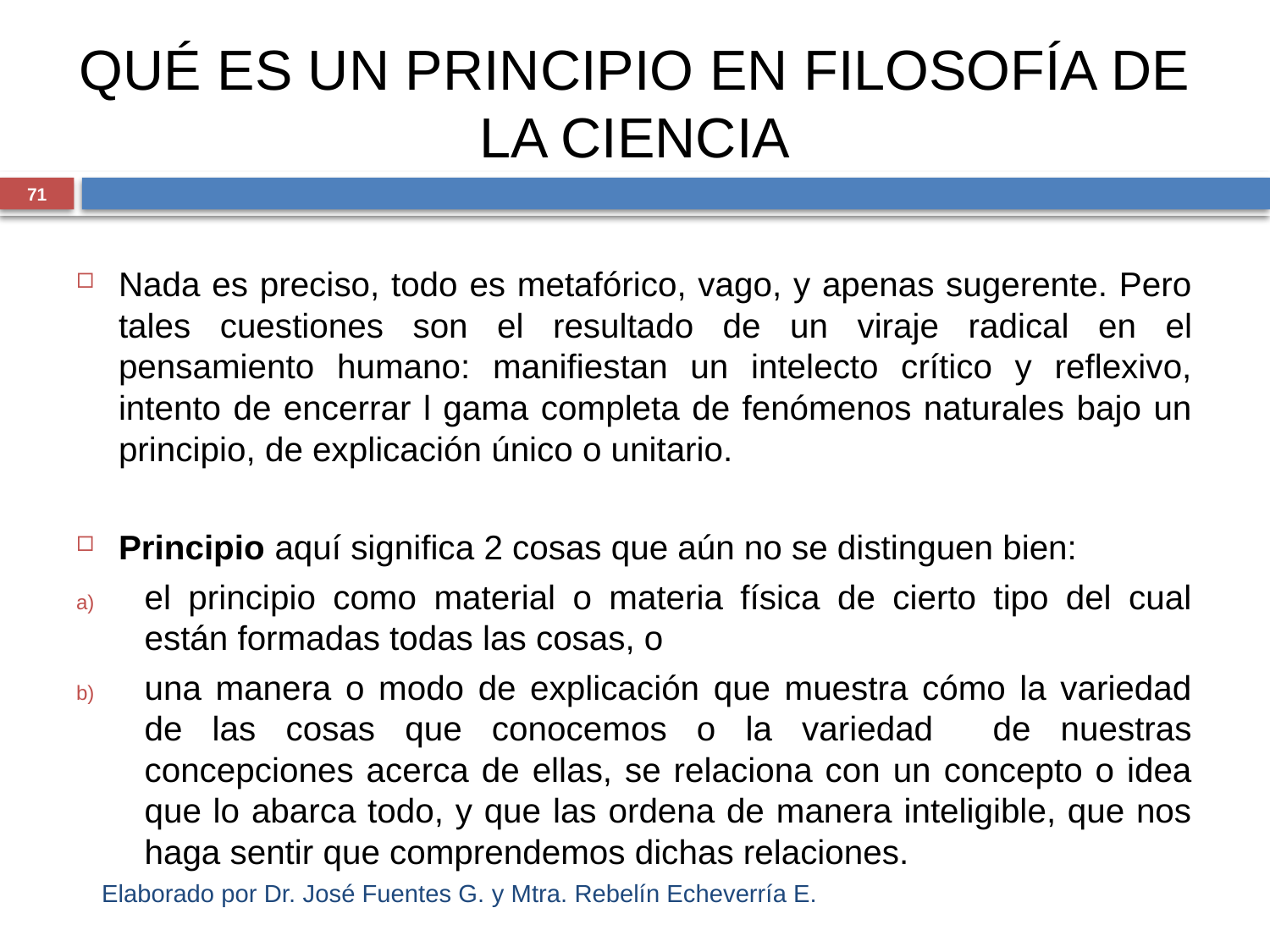

# QUÉ ES UN PRINCIPIO EN FILOSOFÍA DE LA CIENCIA
71
Nada es preciso, todo es metafórico, vago, y apenas sugerente. Pero tales cuestiones son el resultado de un viraje radical en el pensamiento humano: manifiestan un intelecto crítico y reflexivo, intento de encerrar l gama completa de fenómenos naturales bajo un principio, de explicación único o unitario.

Principio aquí significa 2 cosas que aún no se distinguen bien:
el principio como material o materia física de cierto tipo del cual están formadas todas las cosas, o
una manera o modo de explicación que muestra cómo la variedad de las cosas que conocemos o la variedad  de nuestras concepciones acerca de ellas, se relaciona con un concepto o idea que lo abarca todo, y que las ordena de manera inteligible, que nos haga sentir que comprendemos dichas relaciones.
Elaborado por Dr. José Fuentes G. y Mtra. Rebelín Echeverría E.